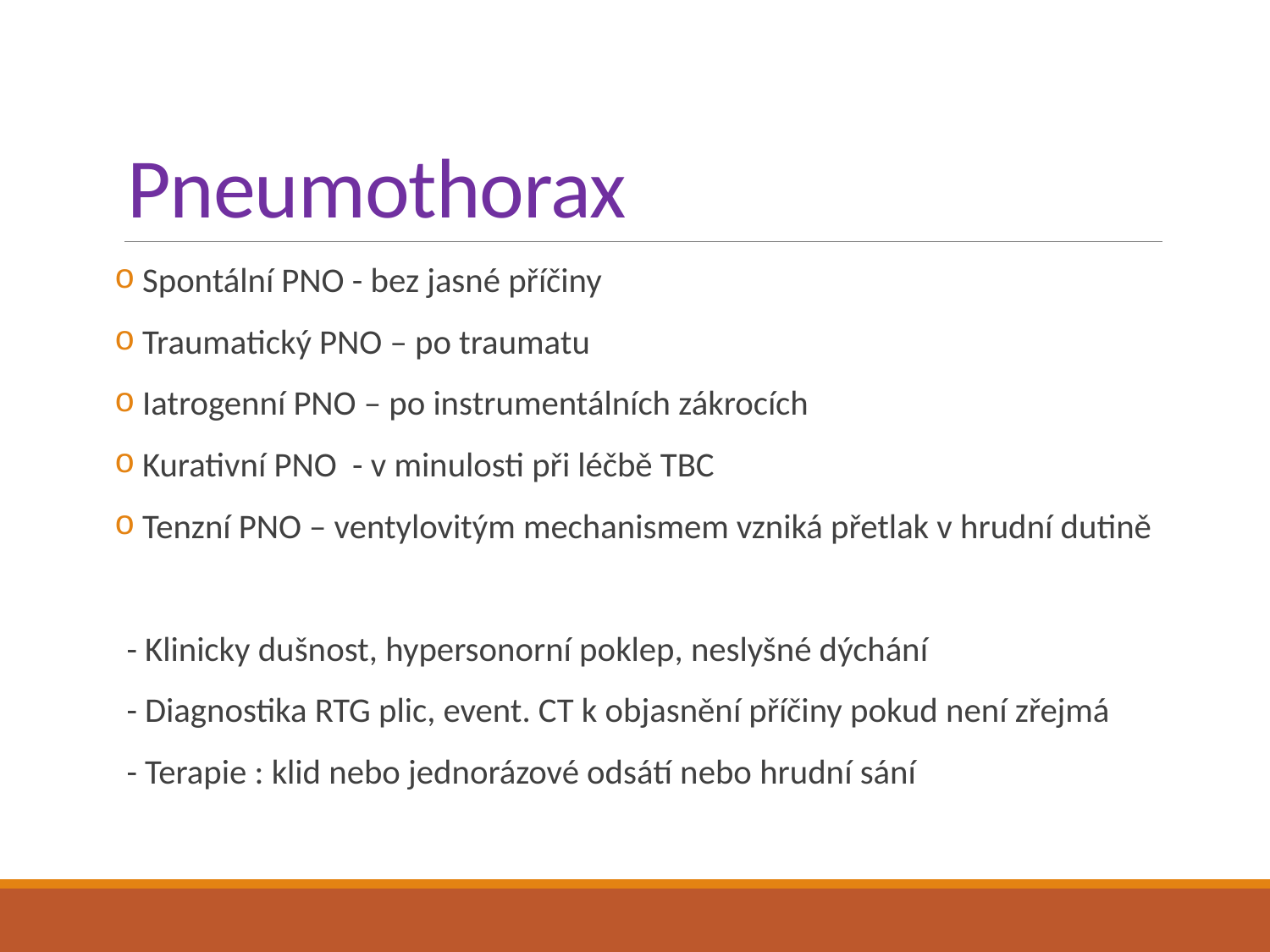

# Pneumothorax
 Spontální PNO - bez jasné příčiny
 Traumatický PNO – po traumatu
 Iatrogenní PNO – po instrumentálních zákrocích
 Kurativní PNO  - v minulosti při léčbě TBC
 Tenzní PNO – ventylovitým mechanismem vzniká přetlak v hrudní dutině

- Klinicky dušnost, hypersonorní poklep, neslyšné dýchání
- Diagnostika RTG plic, event. CT k objasnění příčiny pokud není zřejmá
- Terapie : klid nebo jednorázové odsátí nebo hrudní sání